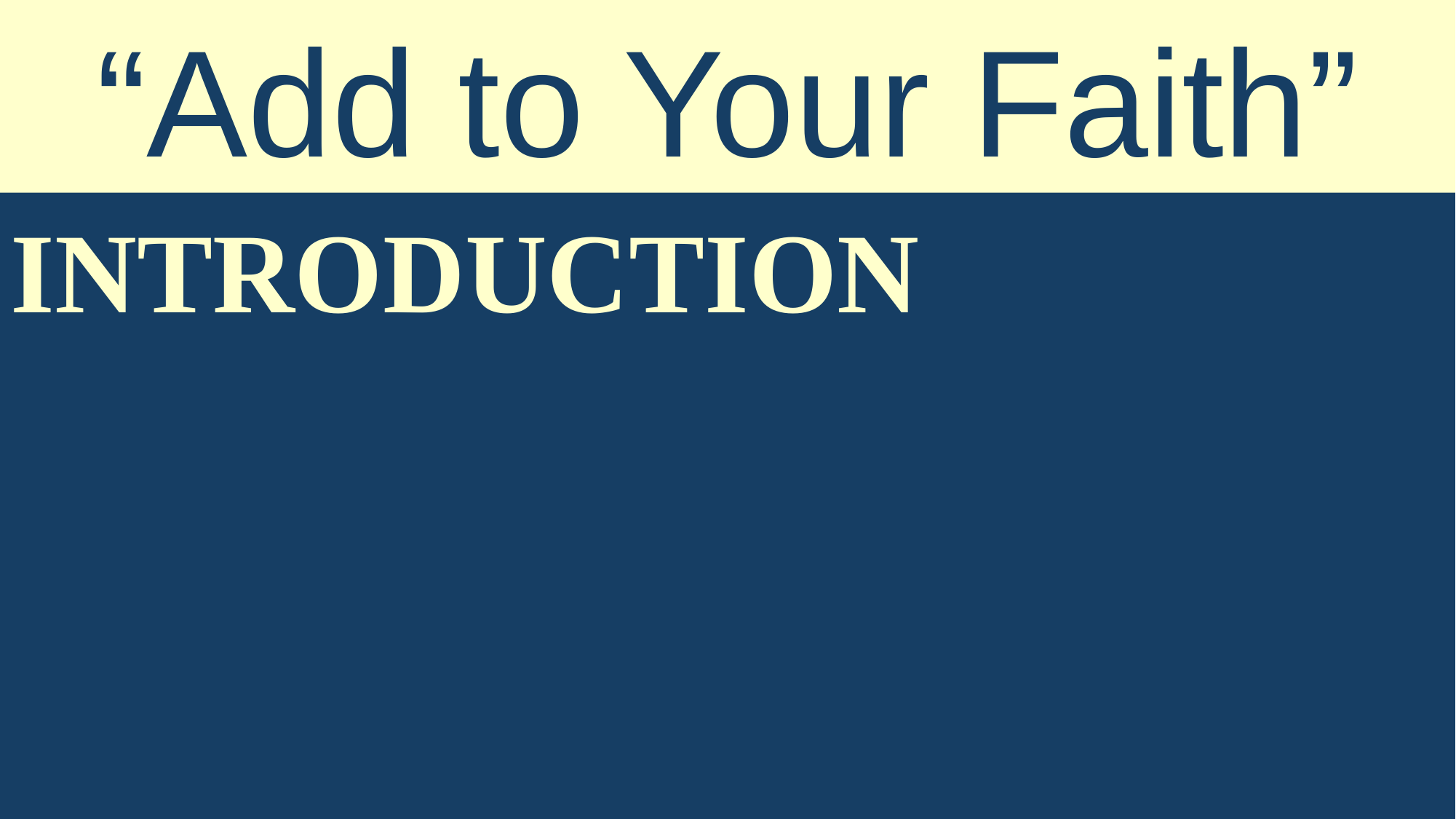

“Add to Your Faith”
Introduction
2nd Peter 1:2-8
Luke 1:39